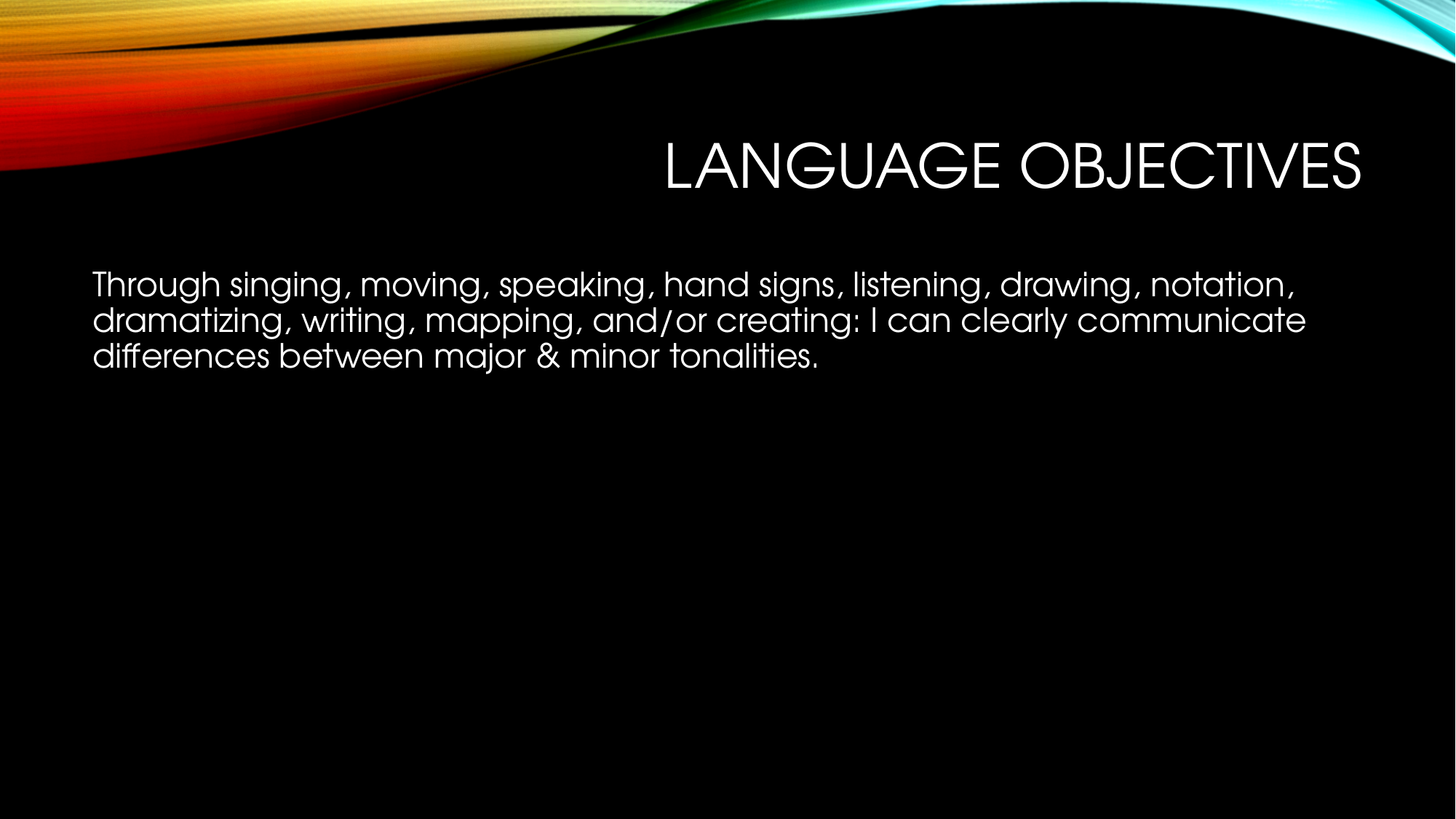

# Language Objectives
Through singing, moving, speaking, hand signs, listening, drawing, notation, dramatizing, writing, mapping, and/or creating: I can clearly communicate differences between major & minor tonalities.